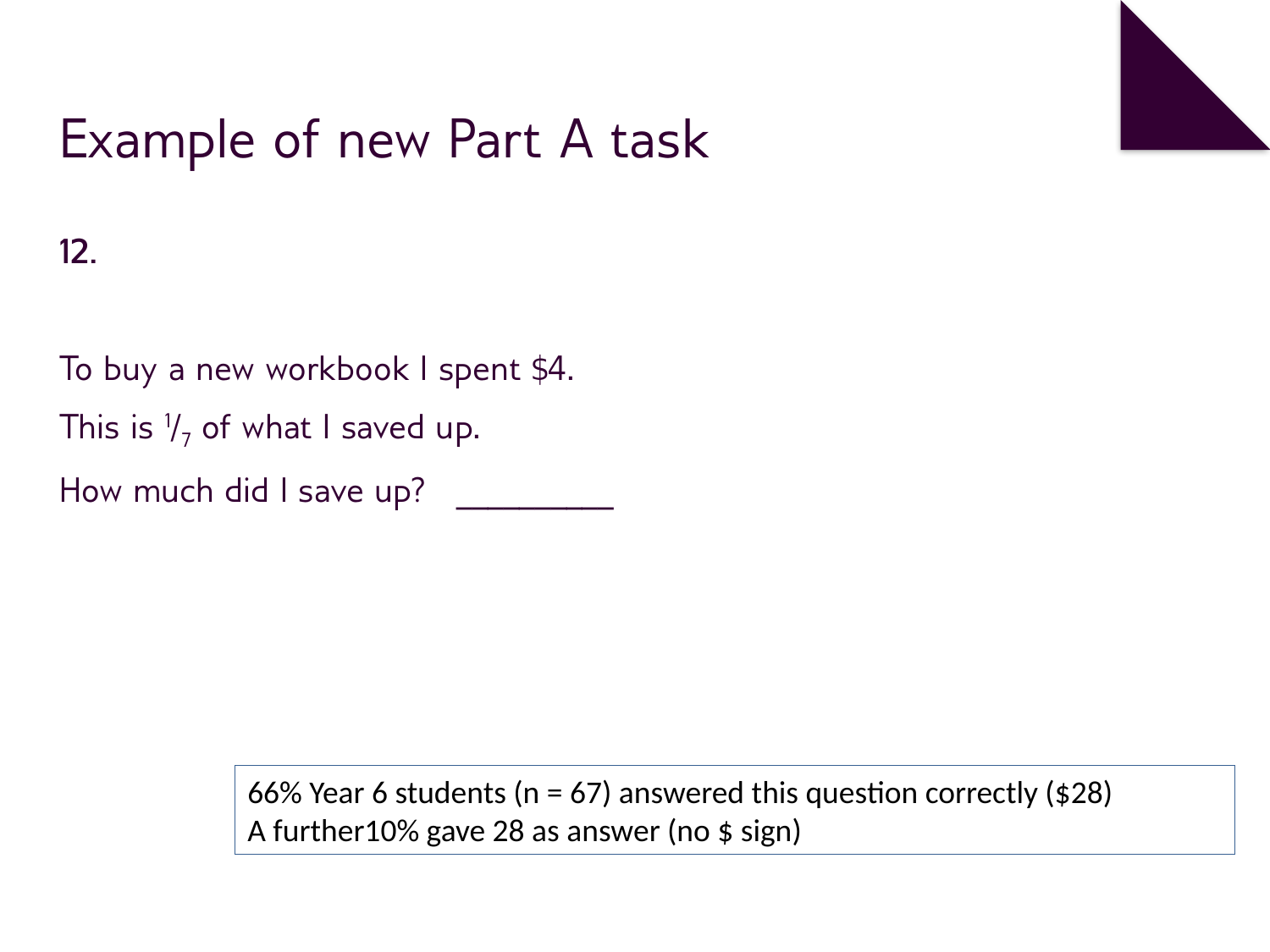

# Example of new Part A task
12.

To buy a new workbook I spent $4.
This is 1/7 of what I saved up.
How much did I save up?   __________

66% Year 6 students (n = 67) answered this question correctly ($28)
A further10% gave 28 as answer (no $ sign)